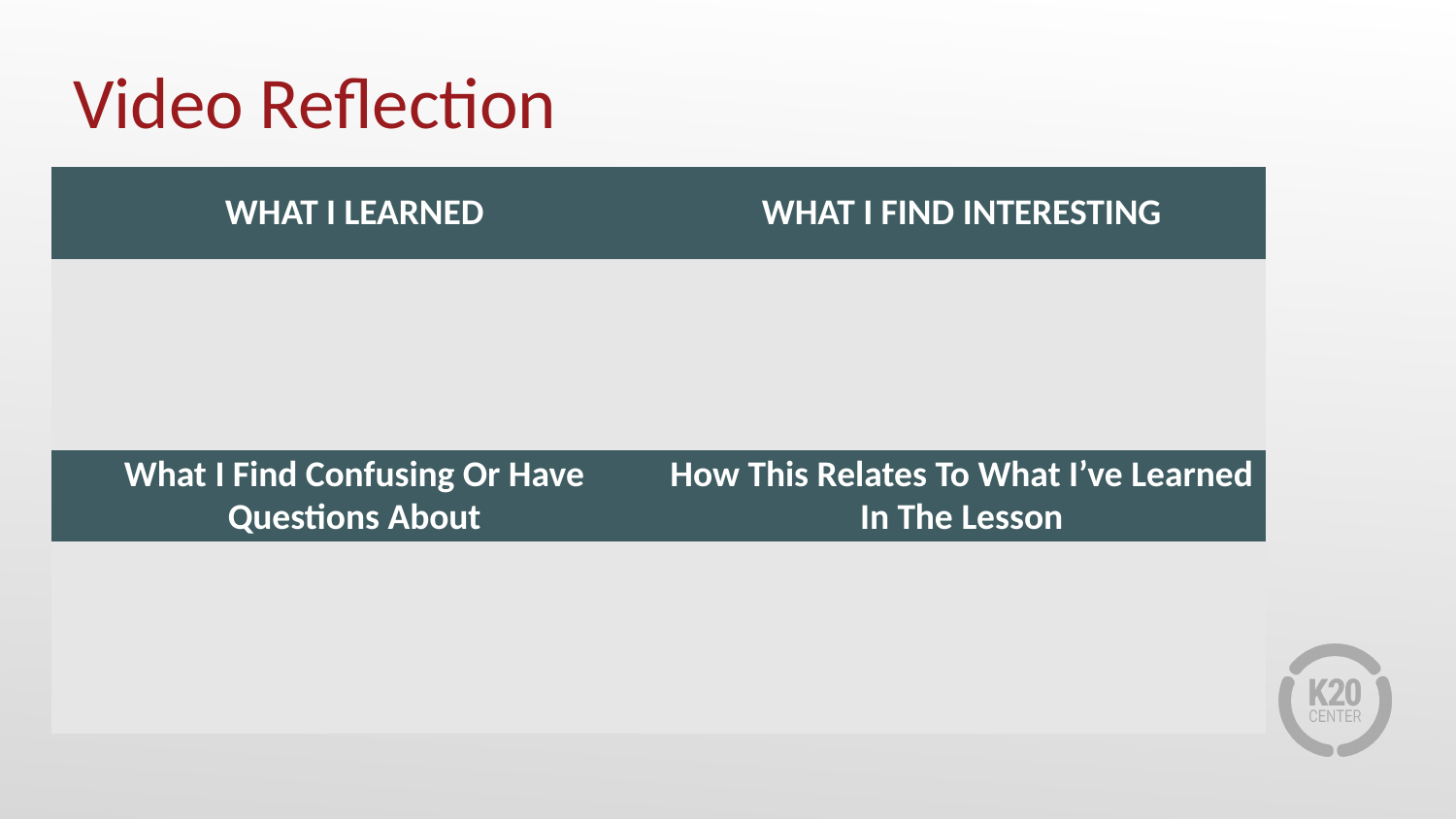

# Video Reflection
| WHAT I LEARNED | WHAT I FIND INTERESTING |
| --- | --- |
|  |  |
| What I Find Confusing Or Have Questions About | How This Relates To What I’ve Learned In The Lesson |
|  |  |